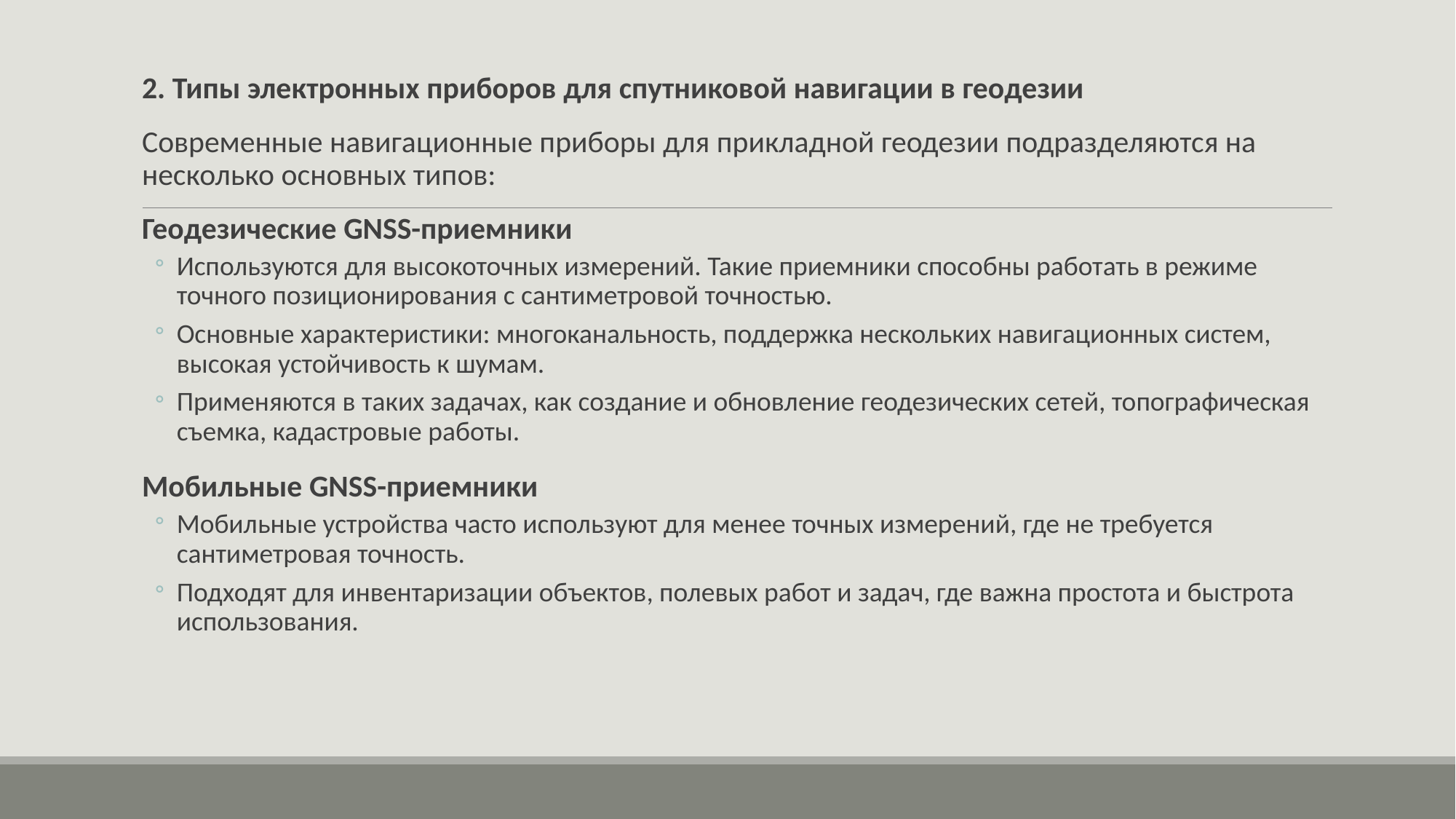

2. Типы электронных приборов для спутниковой навигации в геодезии
Современные навигационные приборы для прикладной геодезии подразделяются на несколько основных типов:
Геодезические GNSS-приемники
Используются для высокоточных измерений. Такие приемники способны работать в режиме точного позиционирования с сантиметровой точностью.
Основные характеристики: многоканальность, поддержка нескольких навигационных систем, высокая устойчивость к шумам.
Применяются в таких задачах, как создание и обновление геодезических сетей, топографическая съемка, кадастровые работы.
Мобильные GNSS-приемники
Мобильные устройства часто используют для менее точных измерений, где не требуется сантиметровая точность.
Подходят для инвентаризации объектов, полевых работ и задач, где важна простота и быстрота использования.